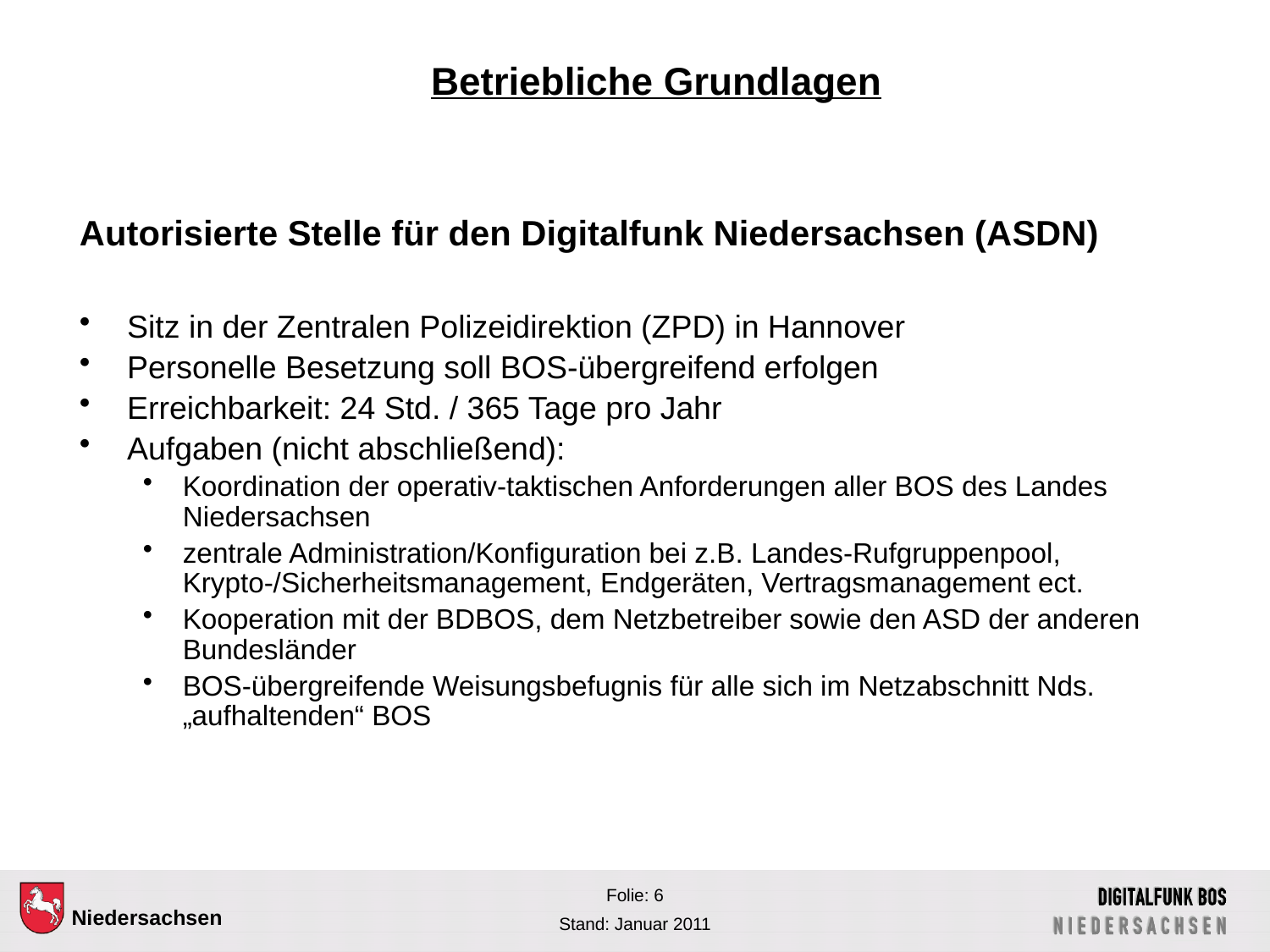

# Betriebliche Grundlagen
Autorisierte Stelle für den Digitalfunk Niedersachsen (ASDN)
Sitz in der Zentralen Polizeidirektion (ZPD) in Hannover
Personelle Besetzung soll BOS-übergreifend erfolgen
Erreichbarkeit: 24 Std. / 365 Tage pro Jahr
Aufgaben (nicht abschließend):
Koordination der operativ-taktischen Anforderungen aller BOS des Landes Niedersachsen
zentrale Administration/Konfiguration bei z.B. Landes-Rufgruppenpool, Krypto-/Sicherheitsmanagement, Endgeräten, Vertragsmanagement ect.
Kooperation mit der BDBOS, dem Netzbetreiber sowie den ASD der anderen Bundesländer
BOS-übergreifende Weisungsbefugnis für alle sich im Netzabschnitt Nds. „aufhaltenden“ BOS
Folie: 6
Stand: Januar 2011